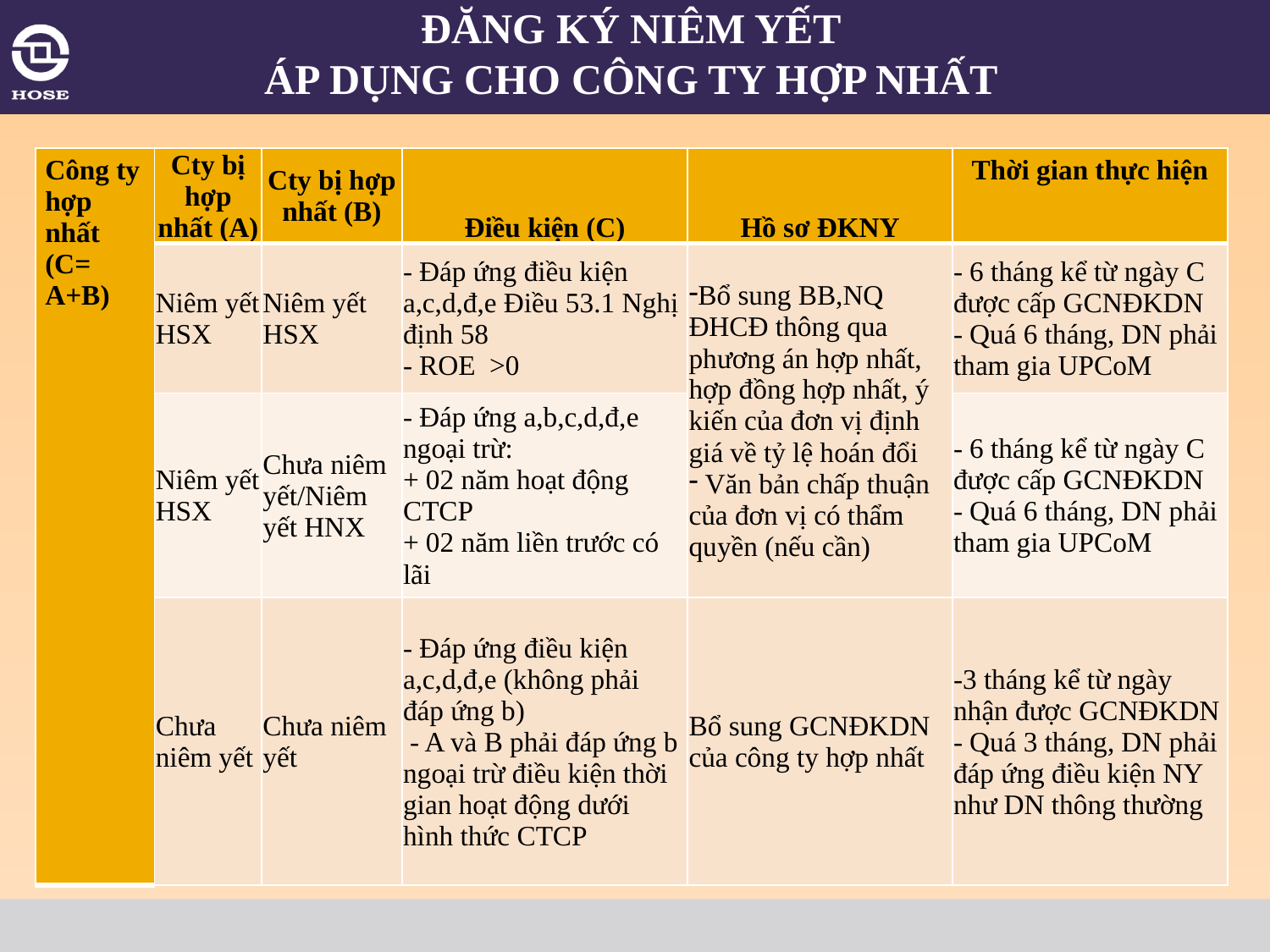

# ĐĂNG KÝ NIÊM YẾT ÁP DỤNG CHO CÔNG TY HỢP NHẤT
| Công ty hợp nhất (C= A+B) | Cty bị hợp nhất (A) | Cty bị hợp nhất (B) | Điều kiện (C) | Hồ sơ ĐKNY | Thời gian thực hiện |
| --- | --- | --- | --- | --- | --- |
|  | Niêm yết HSX | Niêm yết HSX | - Đáp ứng điều kiện a,c,d,đ,e Điều 53.1 Nghị định 58 - ROE >0 | Bổ sung BB,NQ ĐHCĐ thông qua phương án hợp nhất, hợp đồng hợp nhất, ý kiến của đơn vị định giá về tỷ lệ hoán đổi Văn bản chấp thuận của đơn vị có thẩm quyền (nếu cần) | - 6 tháng kể từ ngày C được cấp GCNĐKDN - Quá 6 tháng, DN phải tham gia UPCoM |
|  | Niêm yết HSX | Chưa niêm yết/Niêm yết HNX | - Đáp ứng a,b,c,d,đ,e ngoại trừ: + 02 năm hoạt động CTCP + 02 năm liền trước có lãi |  | - 6 tháng kể từ ngày C được cấp GCNĐKDN - Quá 6 tháng, DN phải tham gia UPCoM |
|  | Chưa niêm yết | Chưa niêm yết | - Đáp ứng điều kiện a,c,d,đ,e (không phải đáp ứng b) - A và B phải đáp ứng b ngoại trừ điều kiện thời gian hoạt động dưới hình thức CTCP | Bổ sung GCNĐKDN của công ty hợp nhất | -3 tháng kể từ ngày nhận được GCNĐKDN - Quá 3 tháng, DN phải đáp ứng điều kiện NY như DN thông thường |